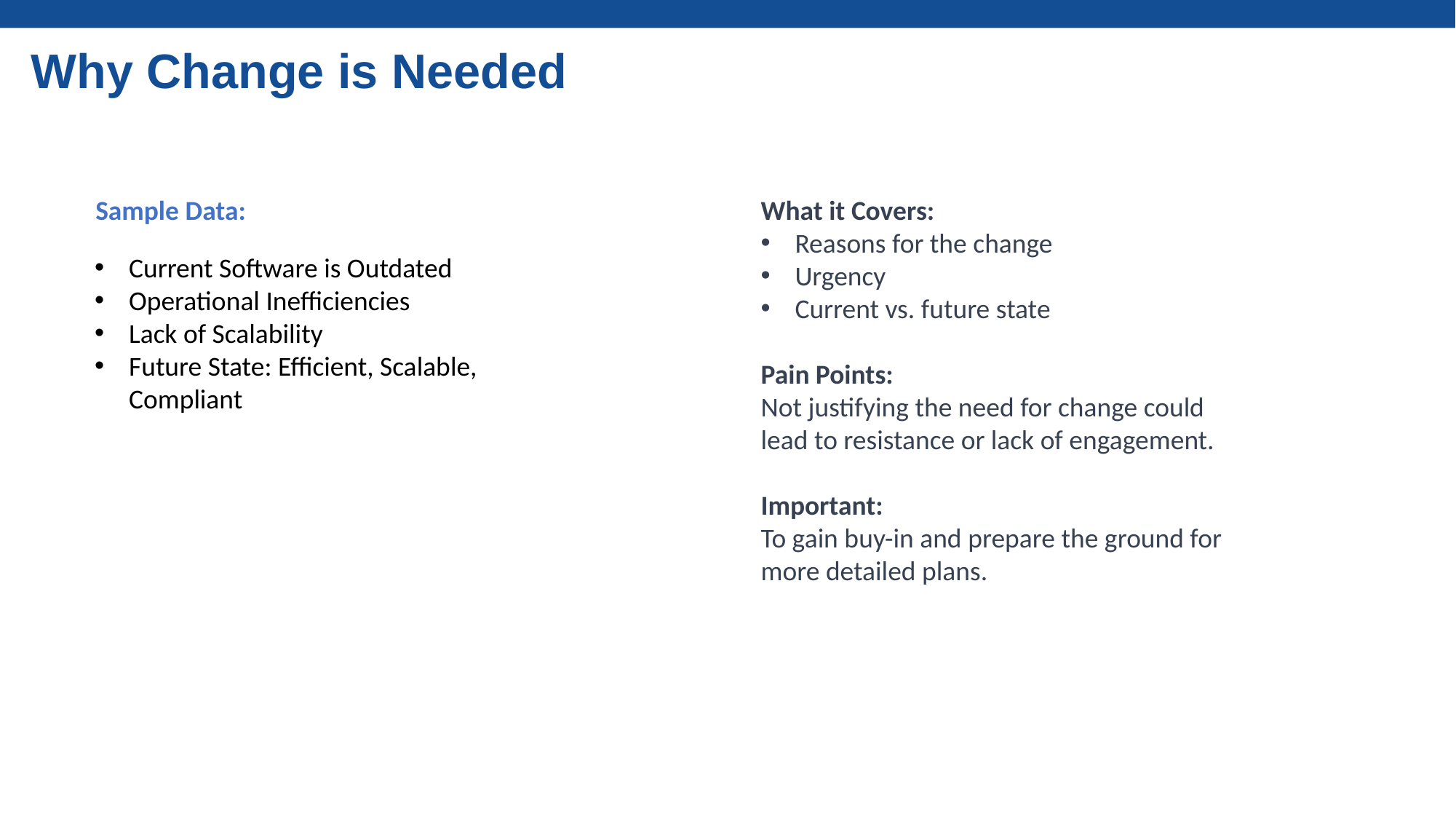

Why Change is Needed

Sample Data:
What it Covers:
Reasons for the change
Urgency
Current vs. future state

Pain Points:
Not justifying the need for change could lead to resistance or lack of engagement.

Important:
To gain buy-in and prepare the ground for more detailed plans.
Current Software is Outdated
Operational Inefficiencies
Lack of Scalability
Future State: Efficient, Scalable, Compliant